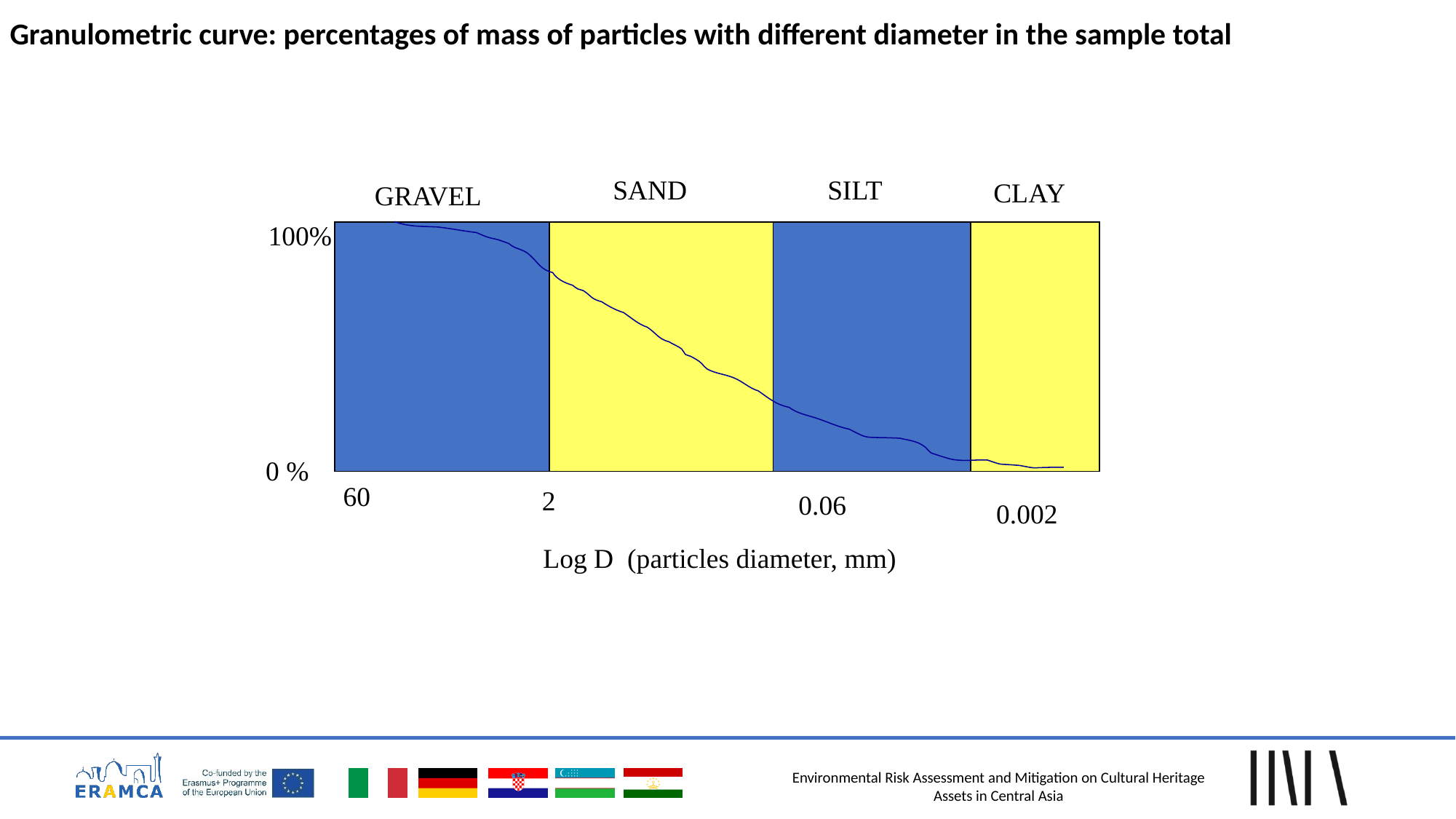

Granulometric curve: percentages of mass of particles with different diameter in the sample total
SAND
SILT
CLAY
GRAVEL
100%

0 %
60
2
0.06
0.002
17
Log D  (particles diameter, mm)